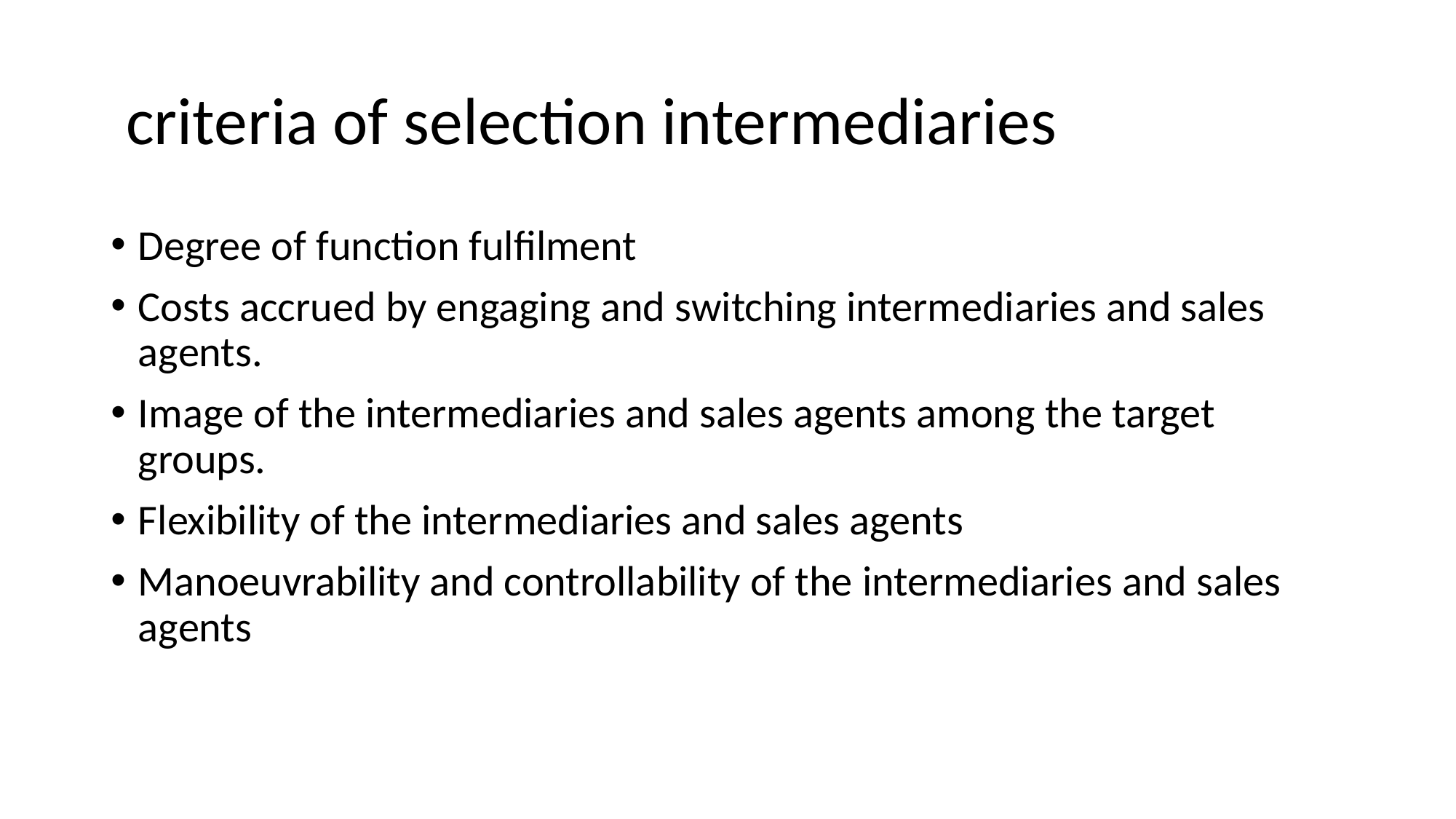

# criteria of selection intermediaries
Degree of function fulfilment
Costs accrued by engaging and switching intermediaries and sales agents.
Image of the intermediaries and sales agents among the target groups.
Flexibility of the intermediaries and sales agents
Manoeuvrability and controllability of the intermediaries and sales agents